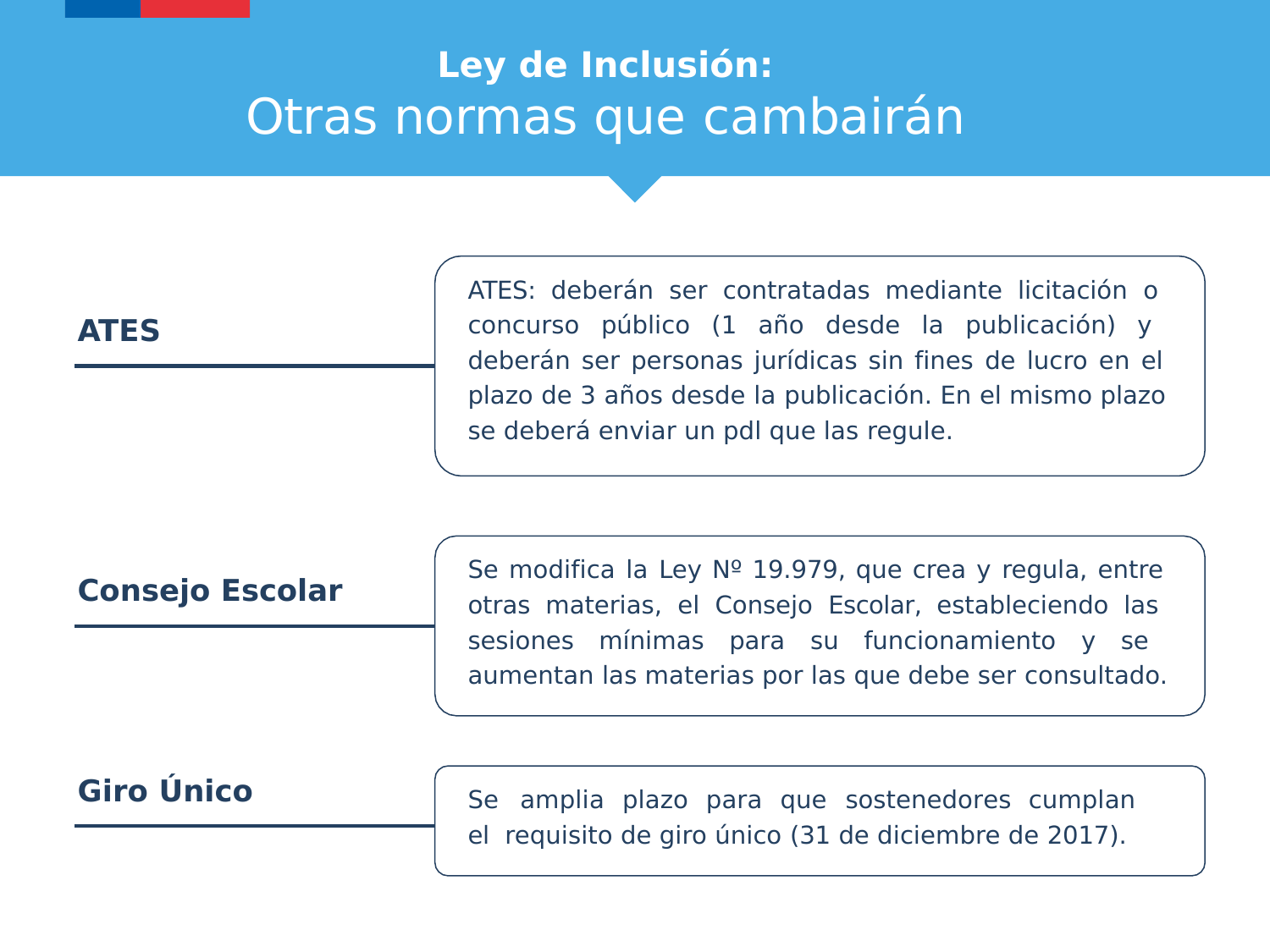

# Ley de Inclusión:
Otras normas que cambairán

ATES: deberán ser contratadas mediante licitación o  concurso público (1 año desde la publicación) y  deberán ser personas jurídicas sin fines de lucro en el  plazo de 3 años desde la publicación. En el mismo plazo  se deberá enviar un pdl que las regule.
ATES

Se modifica la Ley Nº 19.979, que crea y regula, entre  otras materias, el Consejo Escolar, estableciendo las  sesiones mínimas para su funcionamiento y se  aumentan las materias por las que debe ser consultado.
Consejo Escolar

Giro Único
Se	amplia	plazo	para	que	sostenedores	cumplan	el  requisito de giro único (31 de diciembre de 2017).